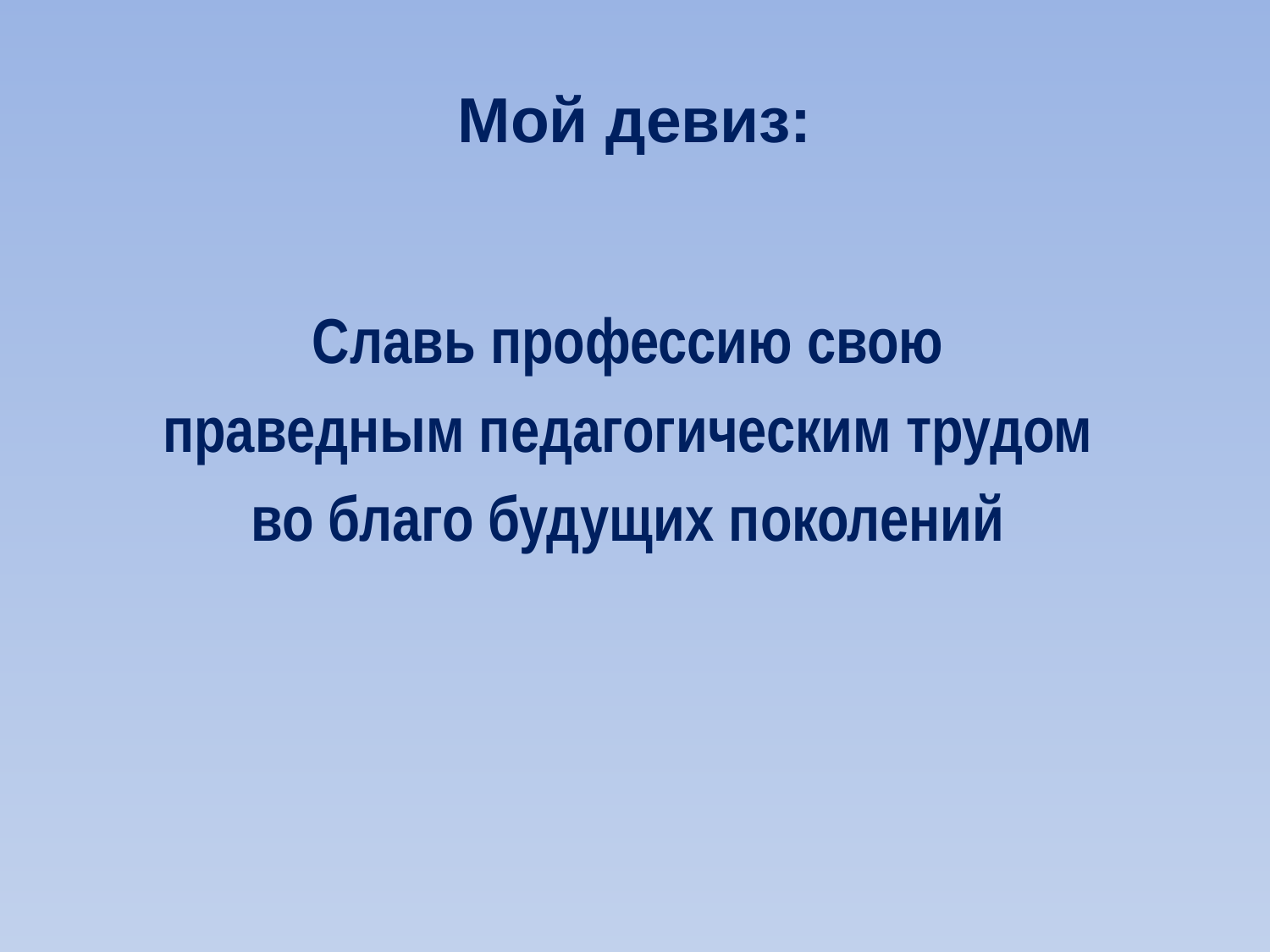

# Мой девиз:

Славь профессию свою
праведным педагогическим трудом
во благо будущих поколений